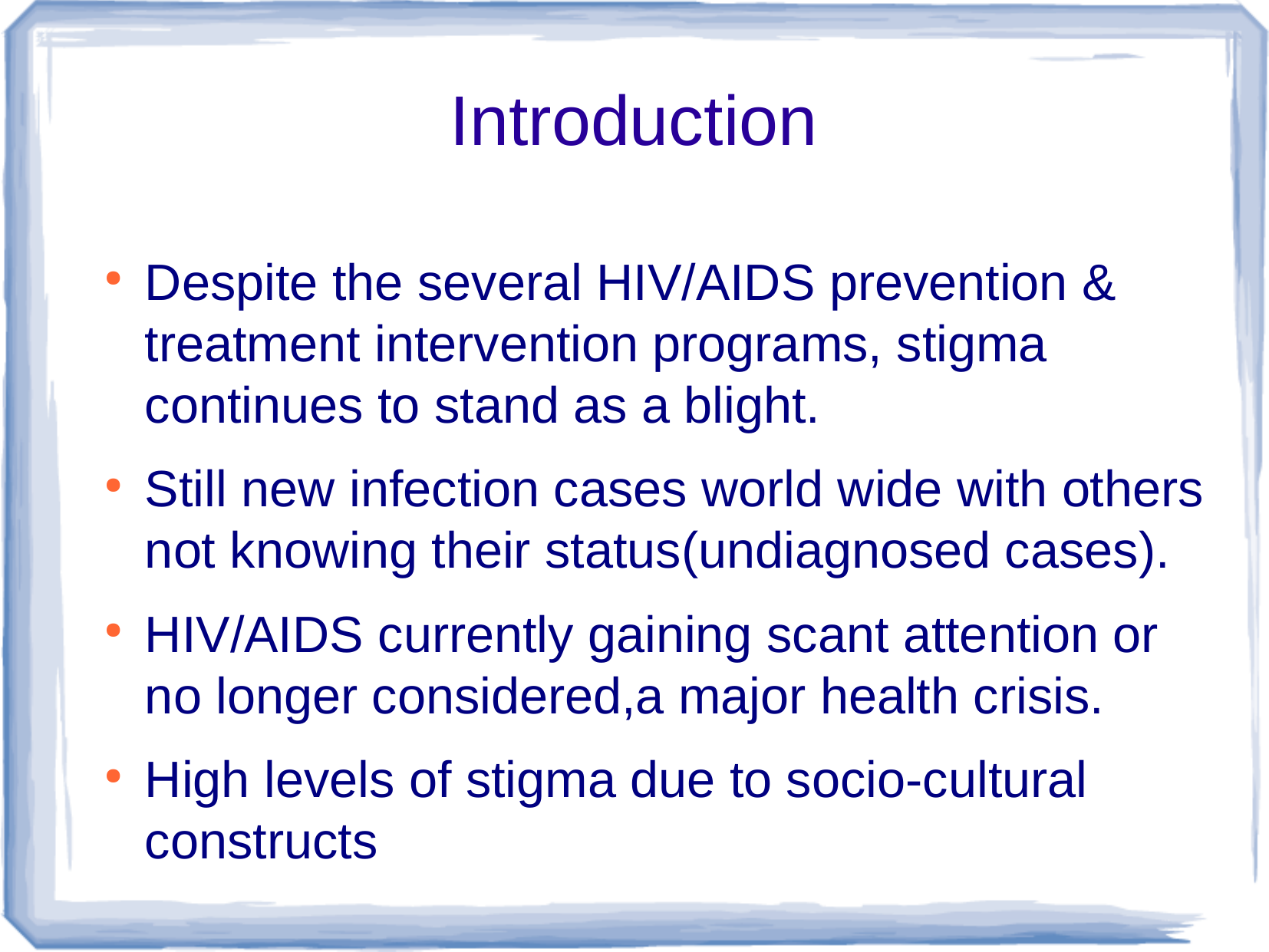

Introduction
Despite the several HIV/AIDS prevention & treatment intervention programs, stigma continues to stand as a blight.
Still new infection cases world wide with others not knowing their status(undiagnosed cases).
HIV/AIDS currently gaining scant attention or no longer considered,a major health crisis.
High levels of stigma due to socio-cultural constructs